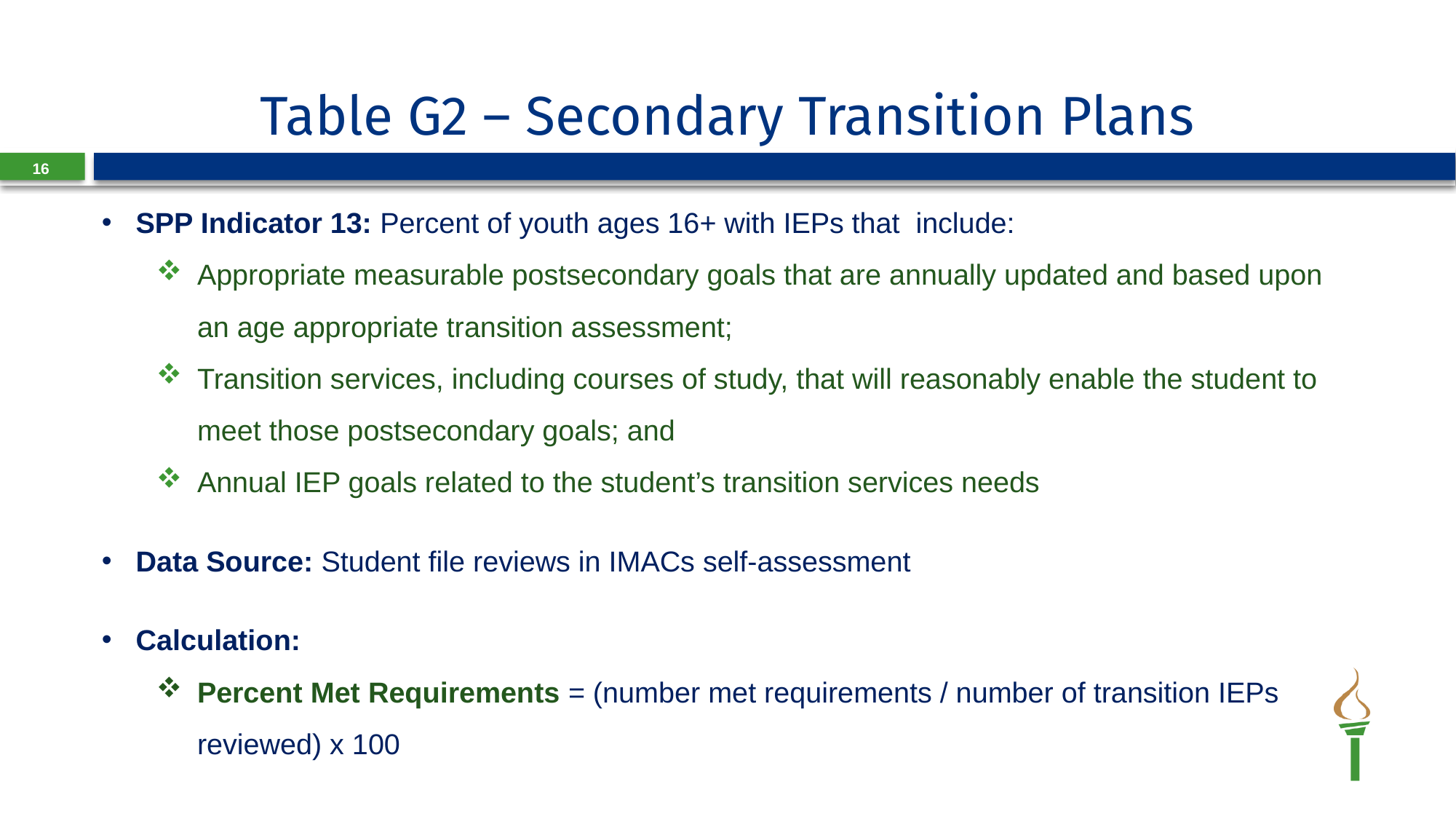

Table G2 – Secondary Transition Plans
16
SPP Indicator 13: Percent of youth ages 16+ with IEPs that  include:
Appropriate measurable postsecondary goals that are annually updated and based upon an age appropriate transition assessment;
Transition services, including courses of study, that will reasonably enable the student to meet those postsecondary goals; and
Annual IEP goals related to the student’s transition services needs

Data Source: Student file reviews in IMACs self-assessment

Calculation:
Percent Met Requirements = (number met requirements / number of transition IEPs reviewed) x 100